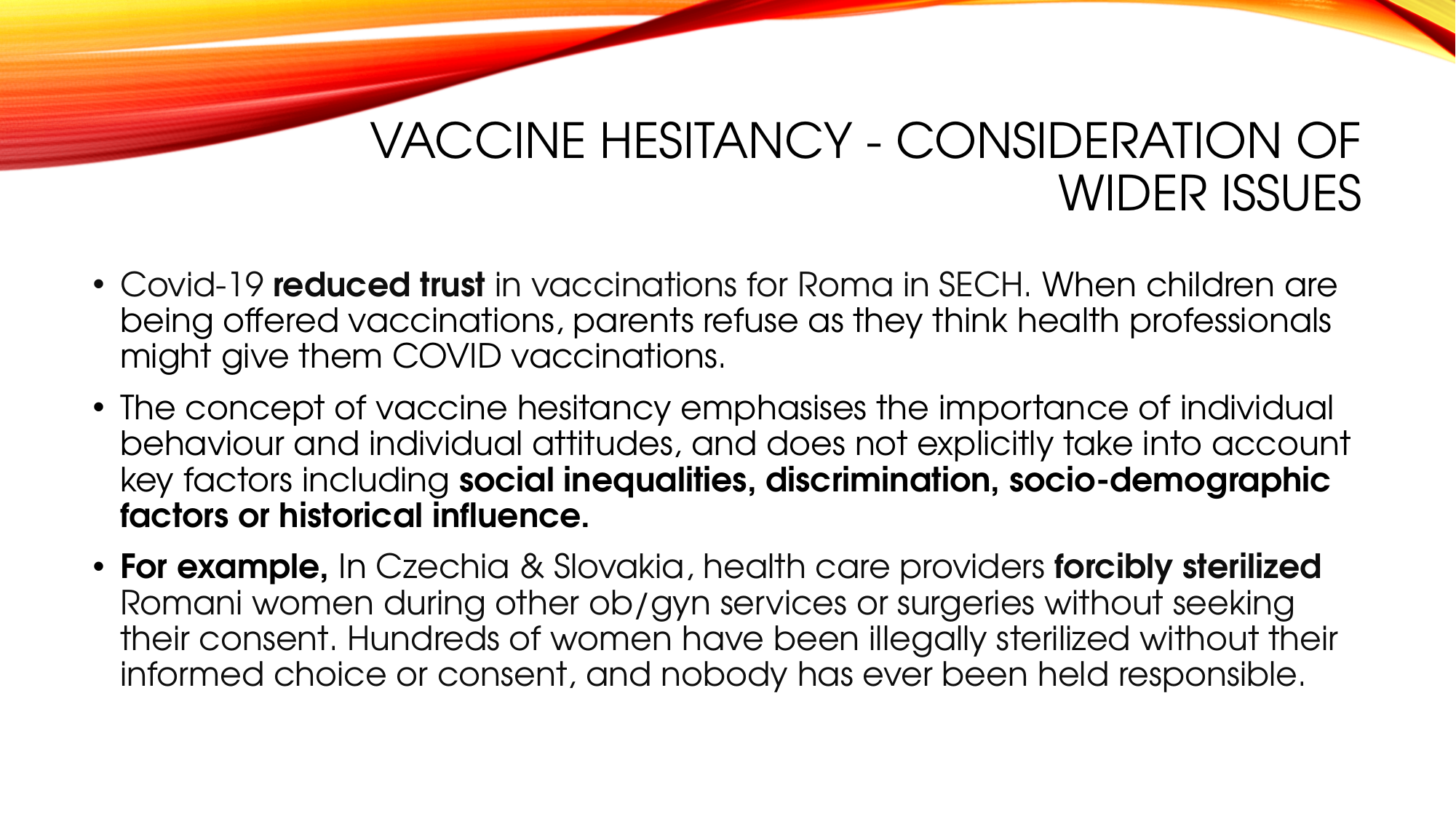

# Vaccine Hesitancy - Consideration of Wider issues
Covid-19 reduced trust in vaccinations for Roma in SECH. When children are being offered vaccinations, parents refuse as they think health professionals might give them COVID vaccinations.
The concept of vaccine hesitancy emphasises the importance of individual behaviour and individual attitudes, and does not explicitly take into account key factors including social inequalities, discrimination, socio-demographic factors or historical influence.
For example, In Czechia & Slovakia, health care providers forcibly sterilized Romani women during other ob/gyn services or surgeries without seeking their consent. Hundreds of women have been illegally sterilized without their informed choice or consent, and nobody has ever been held responsible.